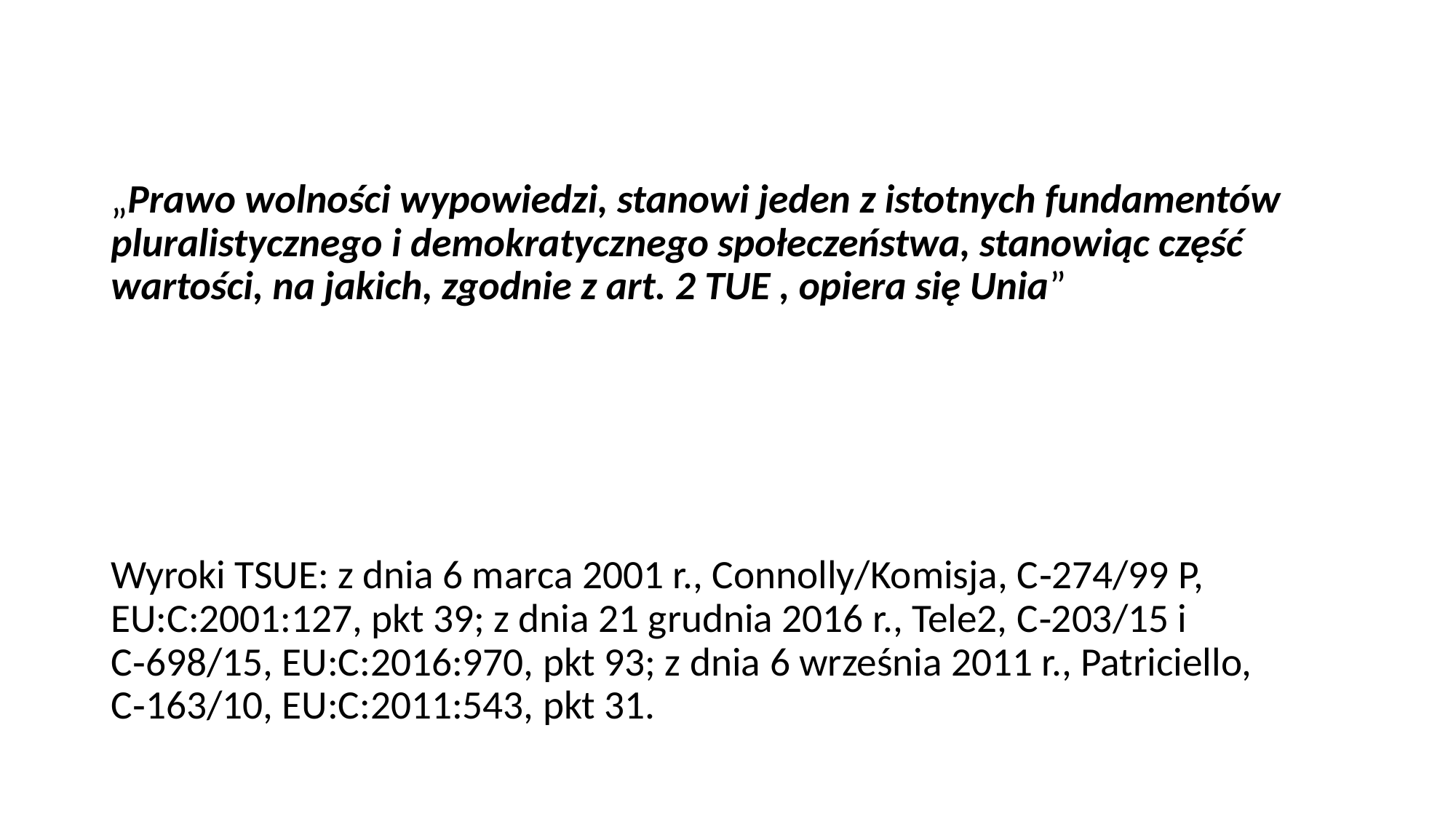

„Prawo wolności wypowiedzi, stanowi jeden z istotnych fundamentów pluralistycznego i demokratycznego społeczeństwa, stanowiąc część wartości, na jakich, zgodnie z art. 2 TUE , opiera się Unia”

Wyroki TSUE: z dnia 6 marca 2001 r., Connolly/Komisja, C‑274/99 P, EU:C:2001:127, pkt 39; z dnia 21 grudnia 2016 r., Tele2, C‑203/15 i C‑698/15, EU:C:2016:970, pkt 93; z dnia 6 września 2011 r., Patriciello, C‑163/10, EU:C:2011:543, pkt 31.